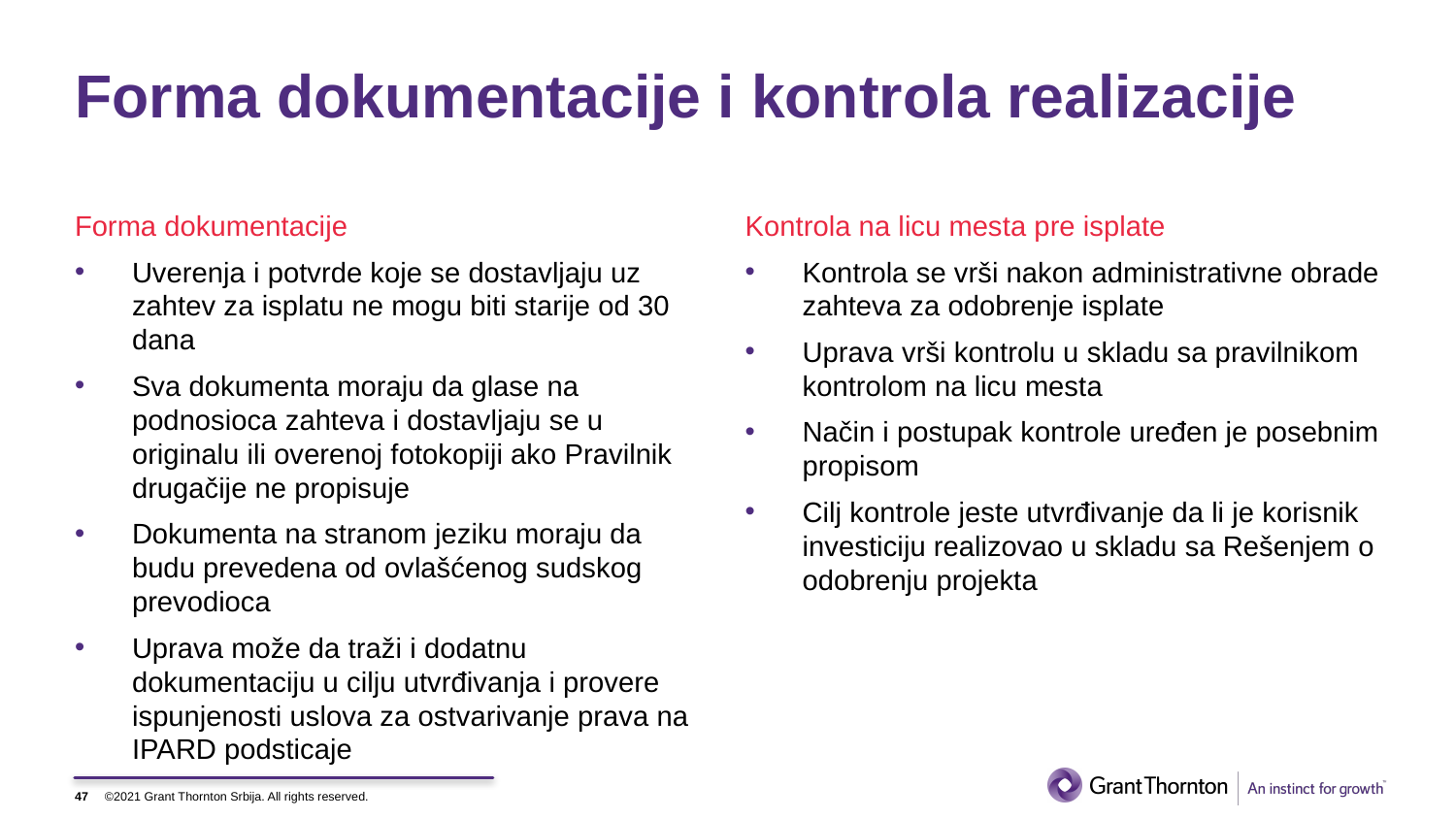

# Forma dokumentacije i kontrola realizacije
Forma dokumentacije
Uverenja i potvrde koje se dostavljaju uz zahtev za isplatu ne mogu biti starije od 30 dana
Sva dokumenta moraju da glase na podnosioca zahteva i dostavljaju se u originalu ili overenoj fotokopiji ako Pravilnik drugačije ne propisuje
Dokumenta na stranom jeziku moraju da budu prevedena od ovlašćenog sudskog prevodioca
Uprava može da traži i dodatnu dokumentaciju u cilju utvrđivanja i provere ispunjenosti uslova za ostvarivanje prava na IPARD podsticaje

Kontrola na licu mesta pre isplate
Kontrola se vrši nakon administrativne obrade zahteva za odobrenje isplate
Uprava vrši kontrolu u skladu sa pravilnikom kontrolom na licu mesta
Način i postupak kontrole uređen je posebnim propisom
Cilj kontrole jeste utvrđivanje da li je korisnik investiciju realizovao u skladu sa Rešenjem o odobrenju projekta

47